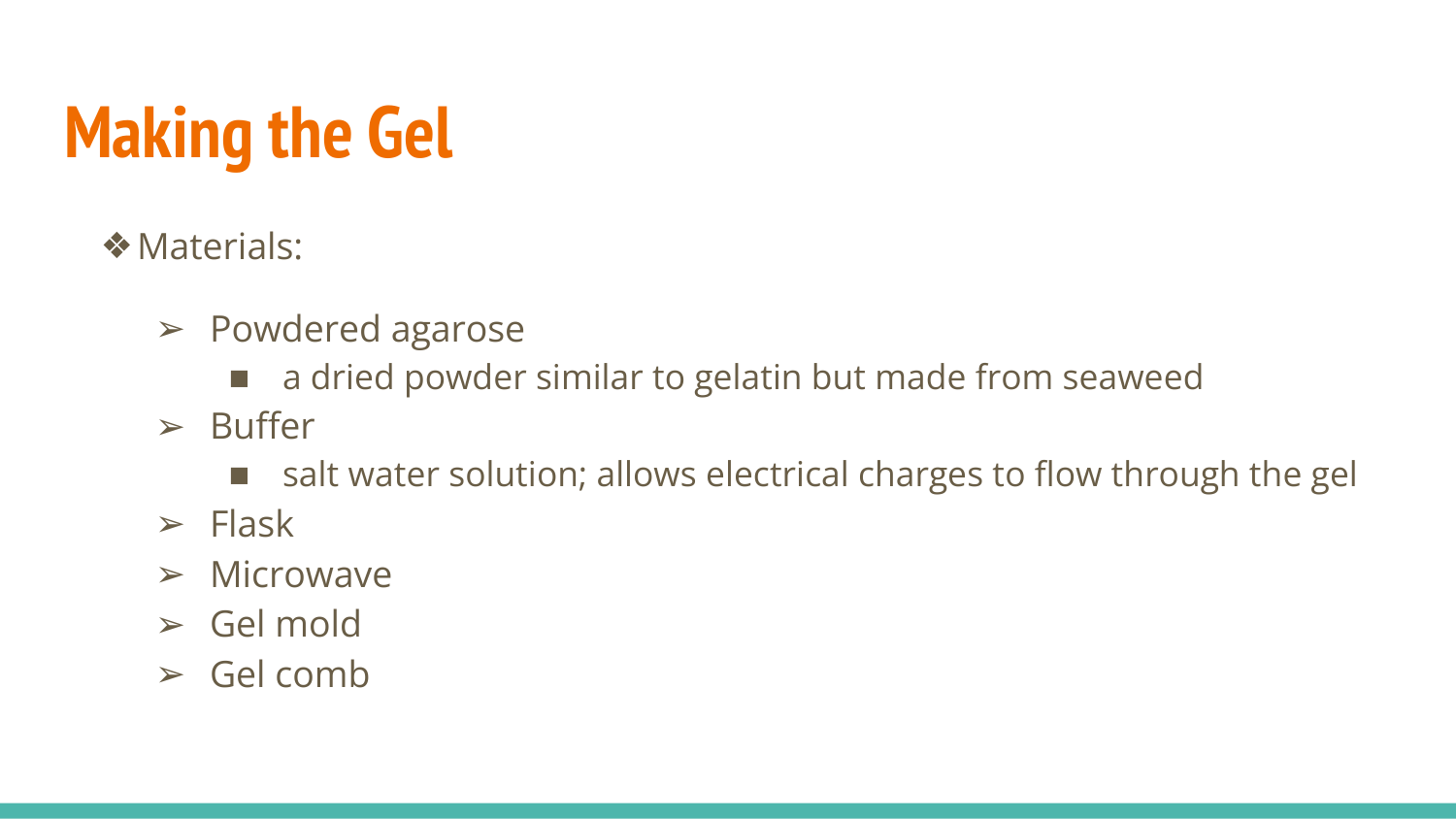

# Making the Gel
Materials:
Powdered agarose
a dried powder similar to gelatin but made from seaweed
Buffer
salt water solution; allows electrical charges to flow through the gel
Flask
Microwave
Gel mold
Gel comb